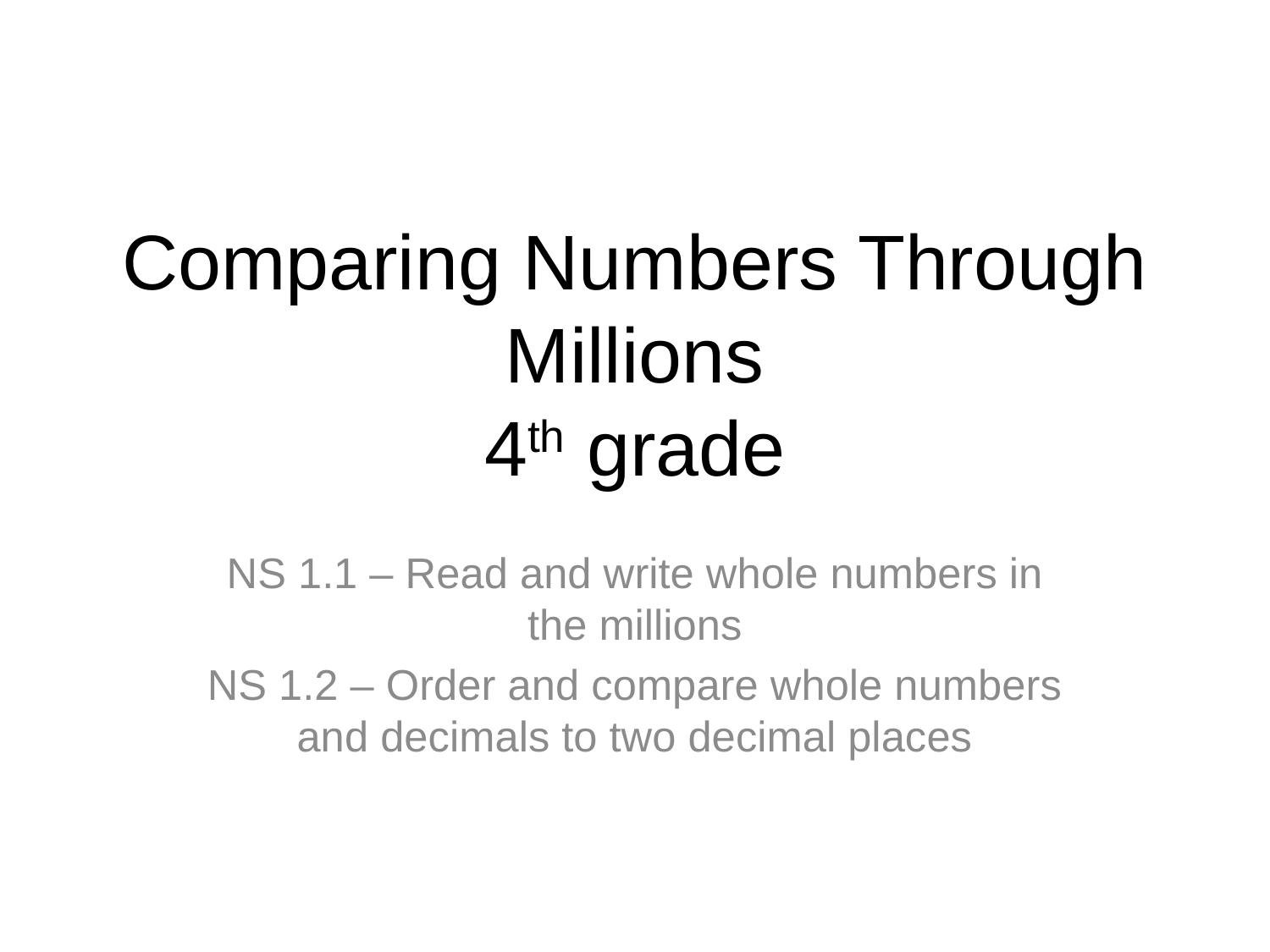

# Comparing Numbers Through Millions 4th grade
NS 1.1 – Read and write whole numbers in the millions
NS 1.2 – Order and compare whole numbers and decimals to two decimal places